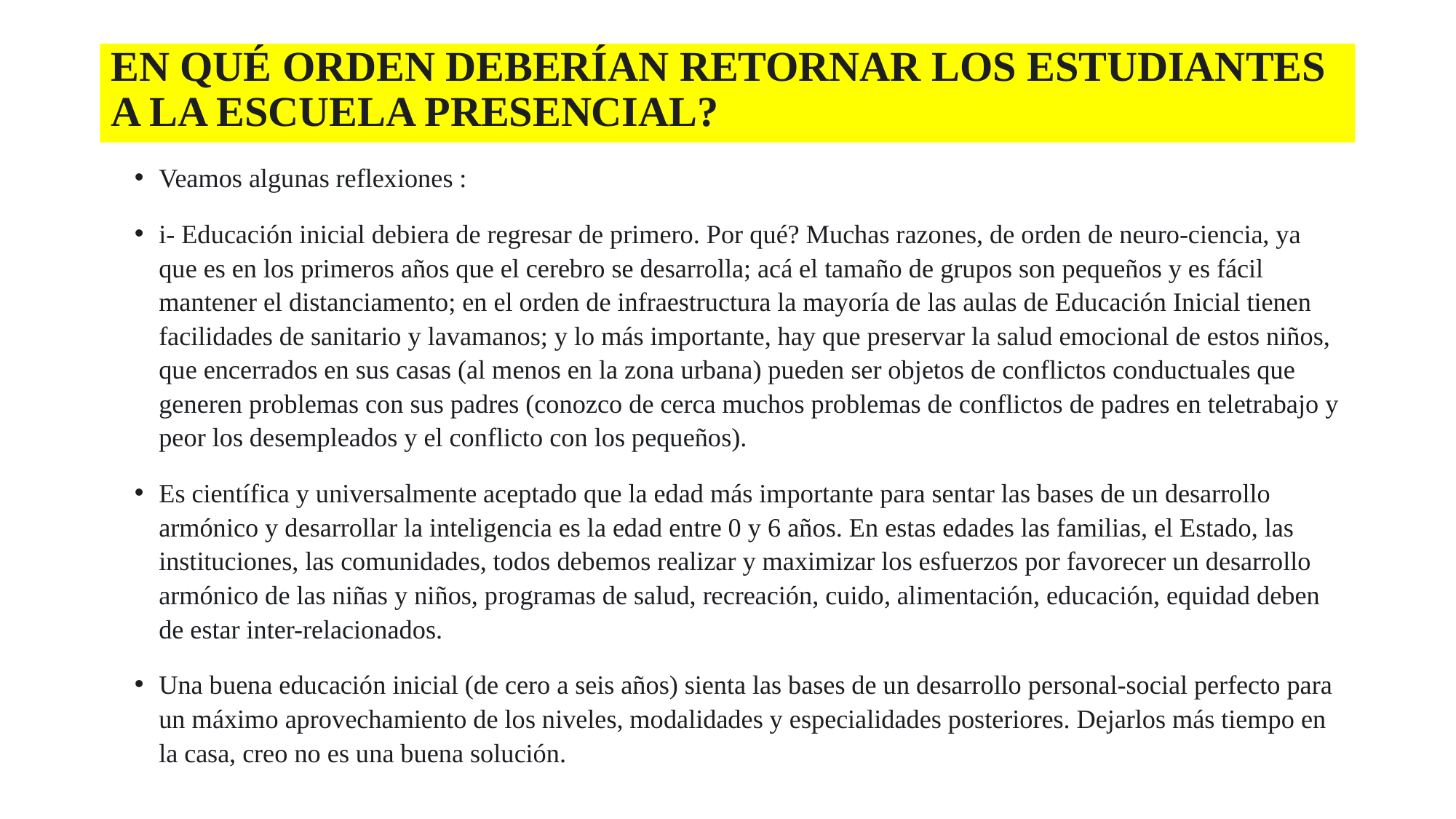

# EN QUÉ ORDEN DEBERÍAN RETORNAR LOS ESTUDIANTES A LA ESCUELA PRESENCIAL?
Veamos algunas reflexiones :
i- Educación inicial debiera de regresar de primero. Por qué? Muchas razones, de orden de neuro-ciencia, ya que es en los primeros años que el cerebro se desarrolla; acá el tamaño de grupos son pequeños y es fácil mantener el distanciamento; en el orden de infraestructura la mayoría de las aulas de Educación Inicial tienen facilidades de sanitario y lavamanos; y lo más importante, hay que preservar la salud emocional de estos niños, que encerrados en sus casas (al menos en la zona urbana) pueden ser objetos de conflictos conductuales que generen problemas con sus padres (conozco de cerca muchos problemas de conflictos de padres en teletrabajo y peor los desempleados y el conflicto con los pequeños).
Es científica y universalmente aceptado que la edad más importante para sentar las bases de un desarrollo armónico y desarrollar la inteligencia es la edad entre 0 y 6 años. En estas edades las familias, el Estado, las instituciones, las comunidades, todos debemos realizar y maximizar los esfuerzos por favorecer un desarrollo armónico de las niñas y niños, programas de salud, recreación, cuido, alimentación, educación, equidad deben de estar inter-relacionados.
Una buena educación inicial (de cero a seis años) sienta las bases de un desarrollo personal-social perfecto para un máximo aprovechamiento de los niveles, modalidades y especialidades posteriores. Dejarlos más tiempo en la casa, creo no es una buena solución.